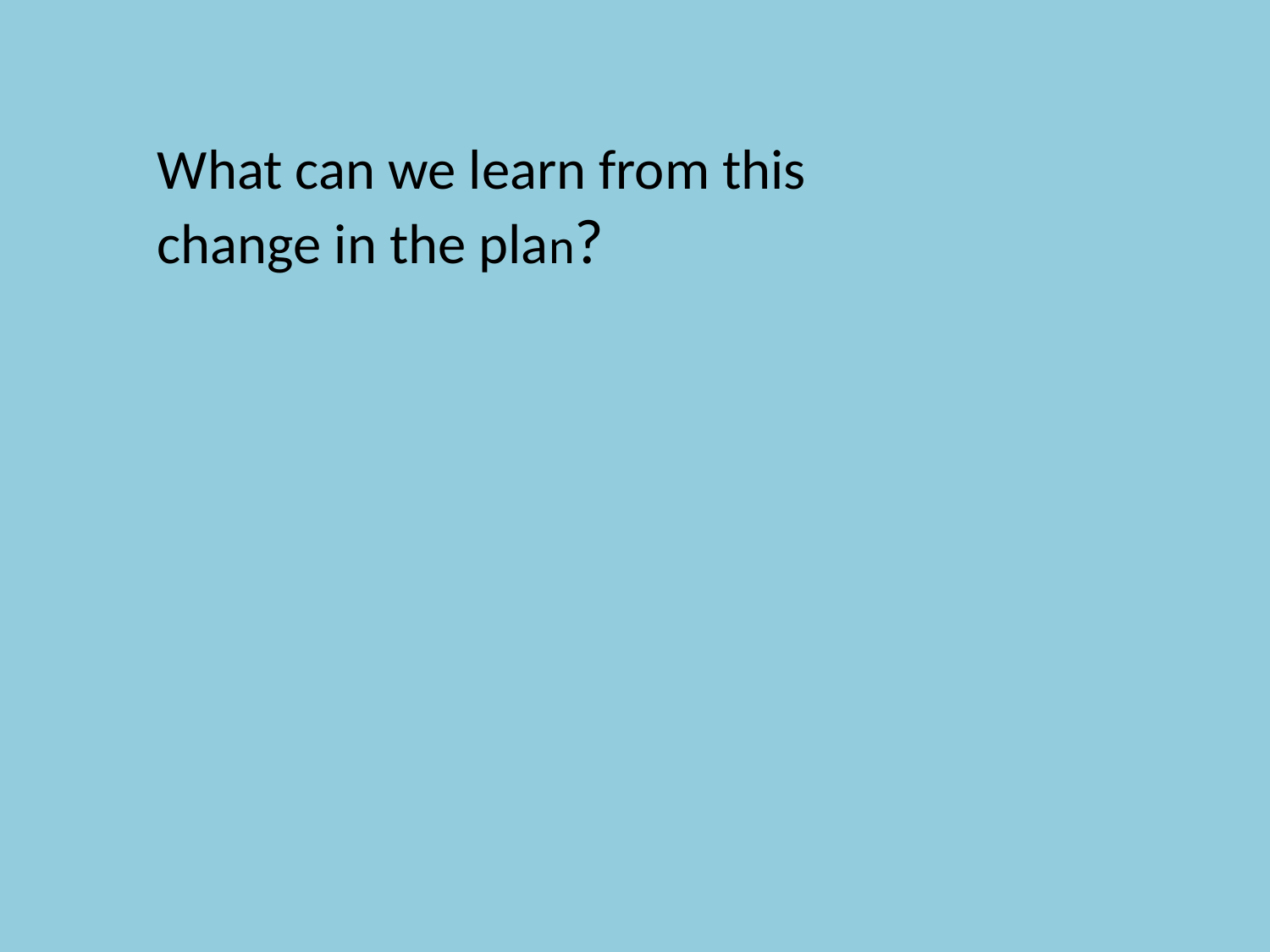

What can we learn from this change in the plan?